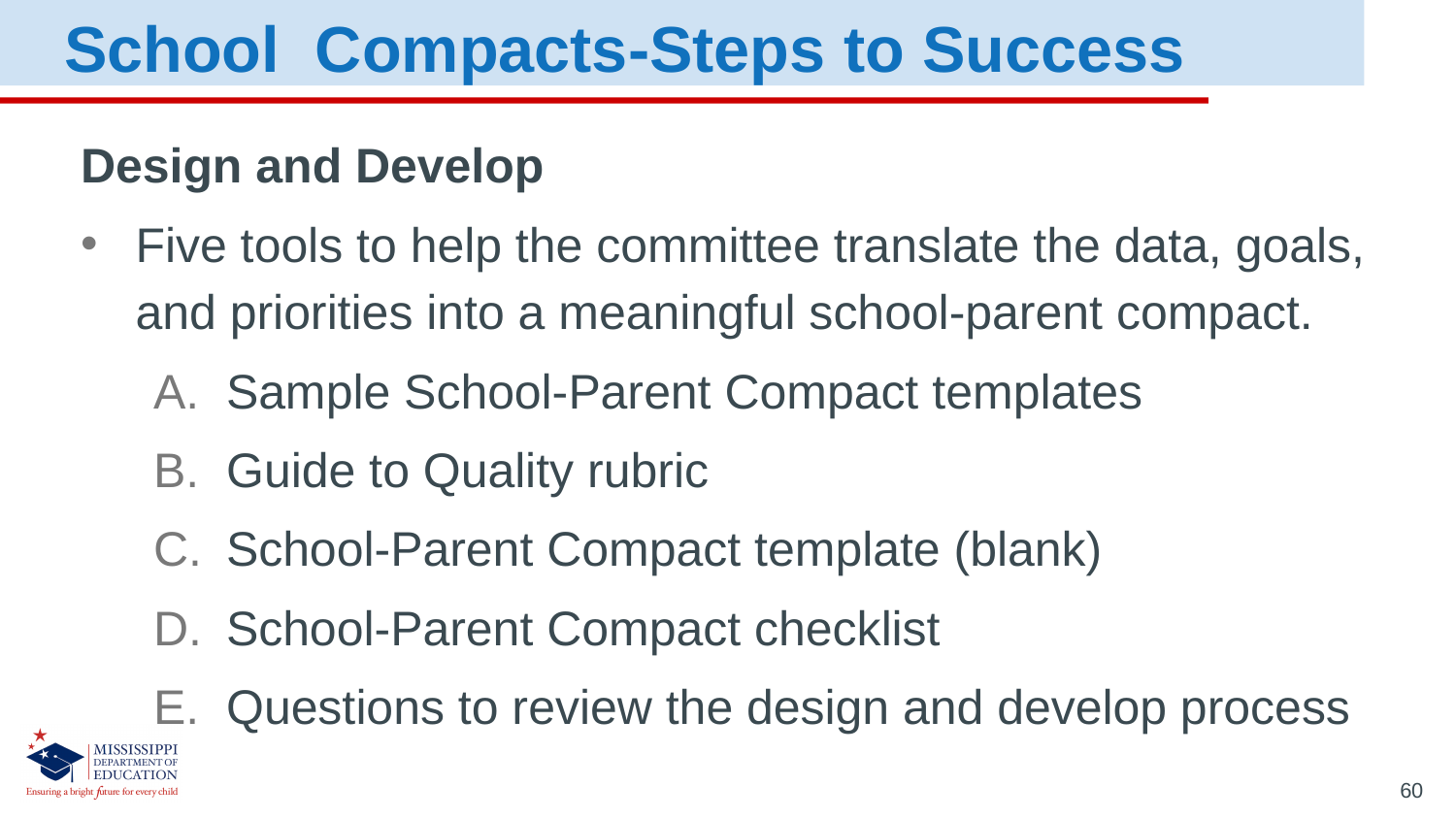

School  Compacts-Steps to Success
Design and Develop
Five tools to help the committee translate the data, goals, and priorities into a meaningful school-parent compact.
Sample School-Parent Compact templates
Guide to Quality rubric
School-Parent Compact template (blank)
School-Parent Compact checklist
Questions to review the design and develop process

60